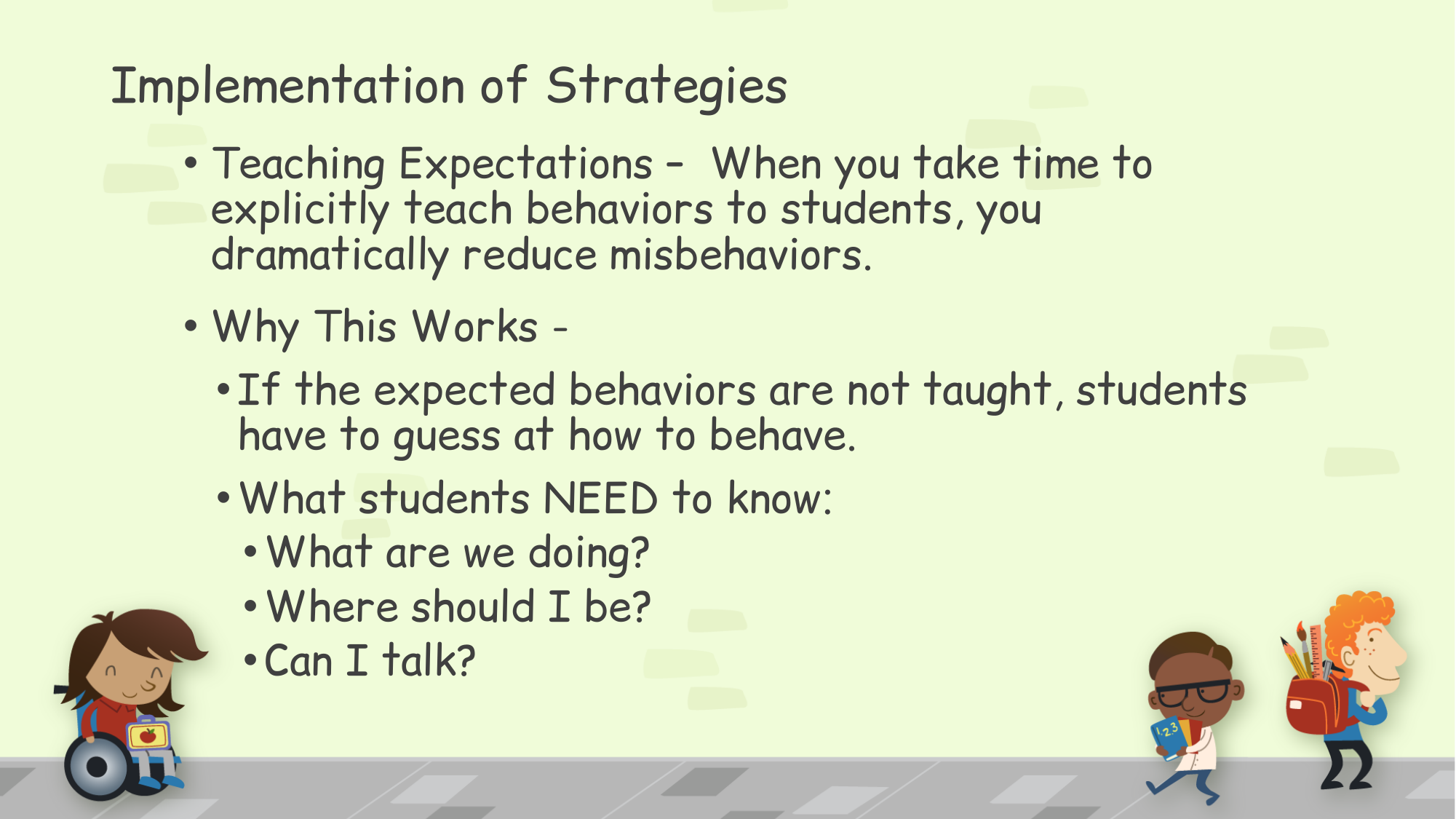

# Implementation of Strategies
Teaching Expectations –  When you take time to explicitly teach behaviors to students, you dramatically reduce misbehaviors.
Why This Works -
If the expected behaviors are not taught, students have to guess at how to behave.
What students NEED to know:
What are we doing?
Where should I be?
Can I talk?